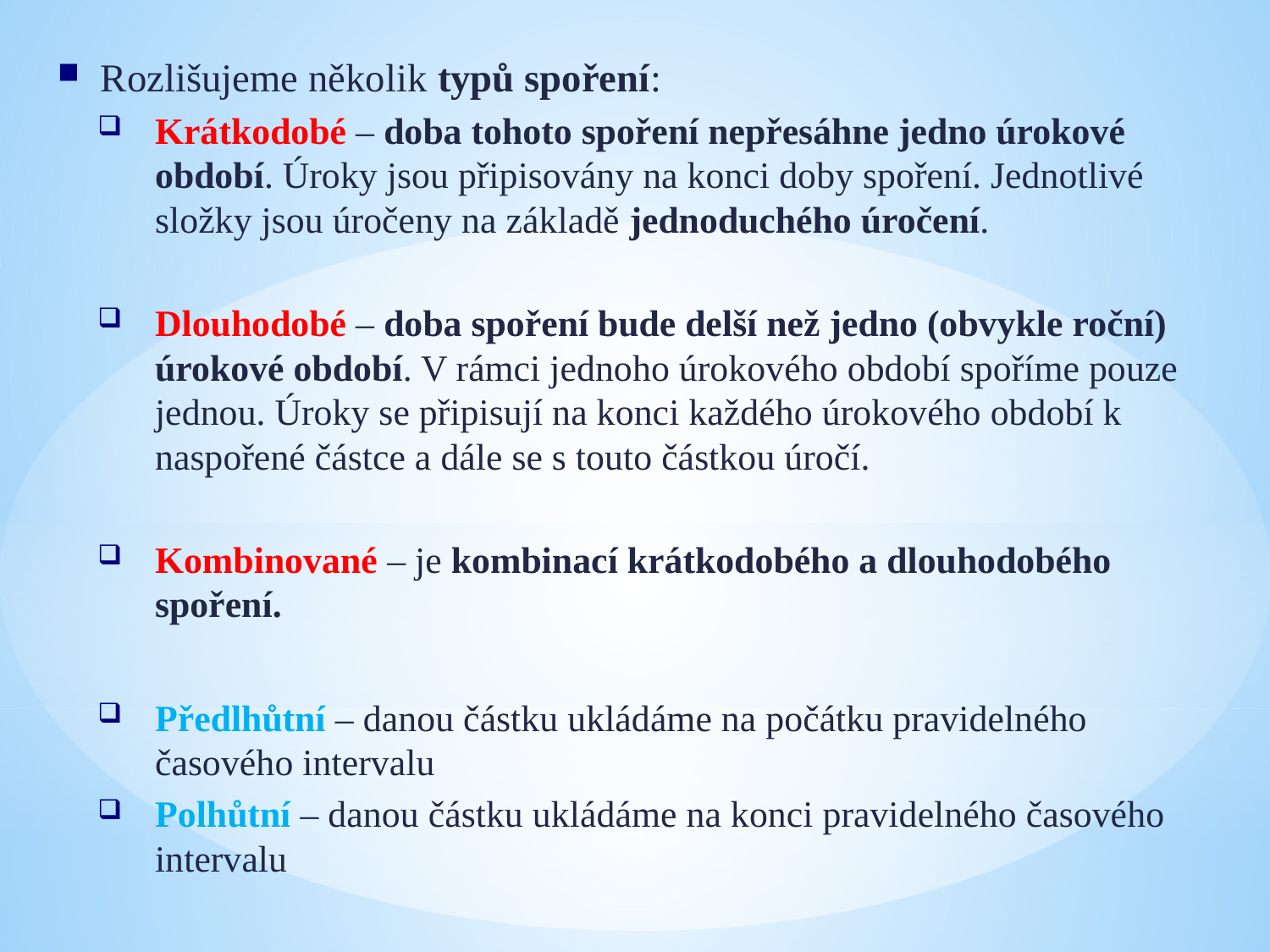

Rozlišujeme několik typů spoření:
Krátkodobé – doba tohoto spoření nepřesáhne jedno úrokové období. Úroky jsou připisovány na konci doby spoření. Jednotlivé složky jsou úročeny na základě jednoduchého úročení.

Dlouhodobé – doba spoření bude delší než jedno (obvykle roční) úrokové období. V rámci jednoho úrokového období spoříme pouze jednou. Úroky se připisují na konci každého úrokového období k naspořené částce a dále se s touto částkou úročí.

Kombinované – je kombinací krátkodobého a dlouhodobého spoření.

Předlhůtní – danou částku ukládáme na počátku pravidelného časového intervalu
Polhůtní – danou částku ukládáme na konci pravidelného časového intervalu